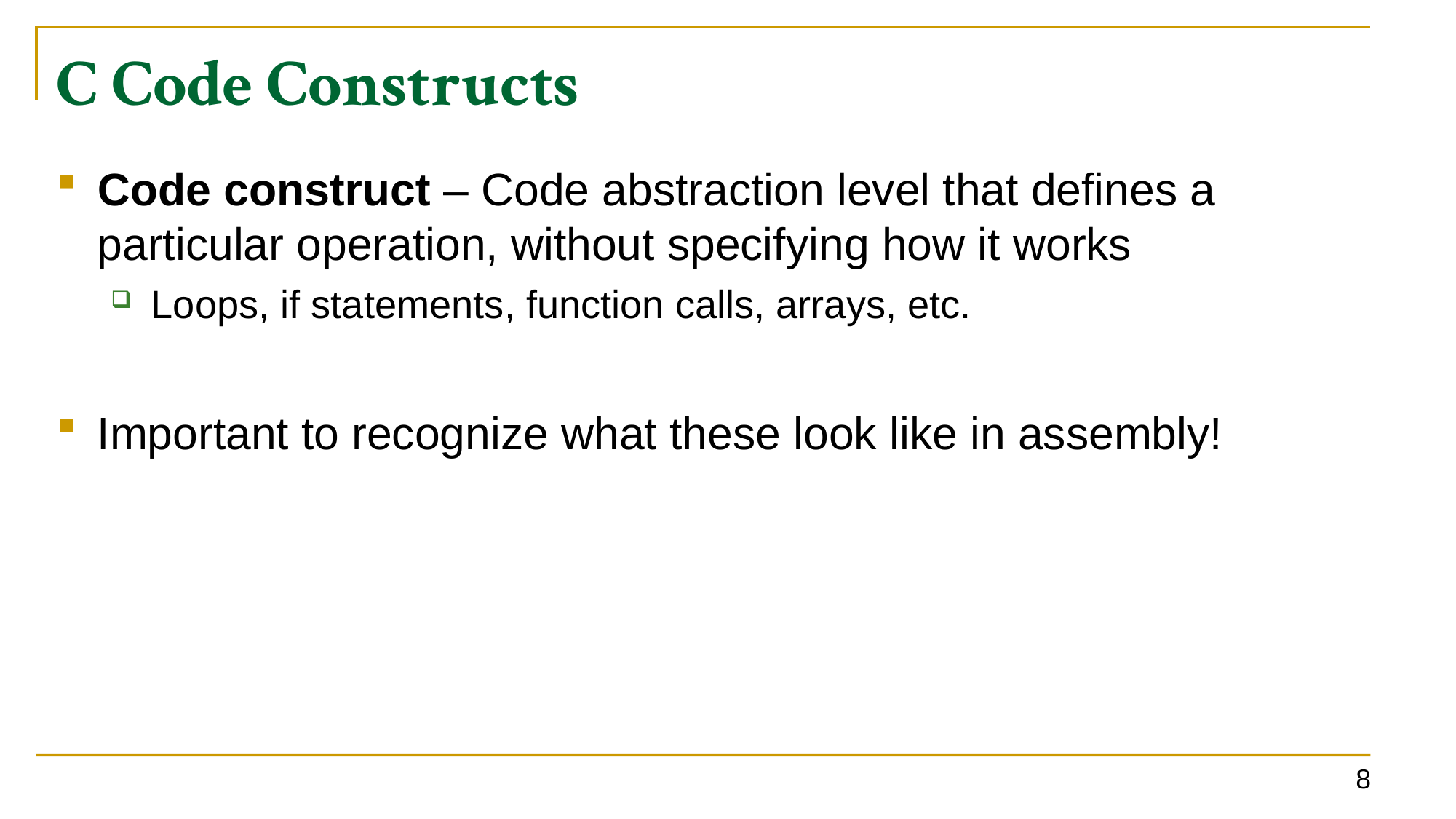

# C Code Constructs
Code construct – Code abstraction level that defines a particular operation, without specifying how it works
Loops, if statements, function calls, arrays, etc.

Important to recognize what these look like in assembly!